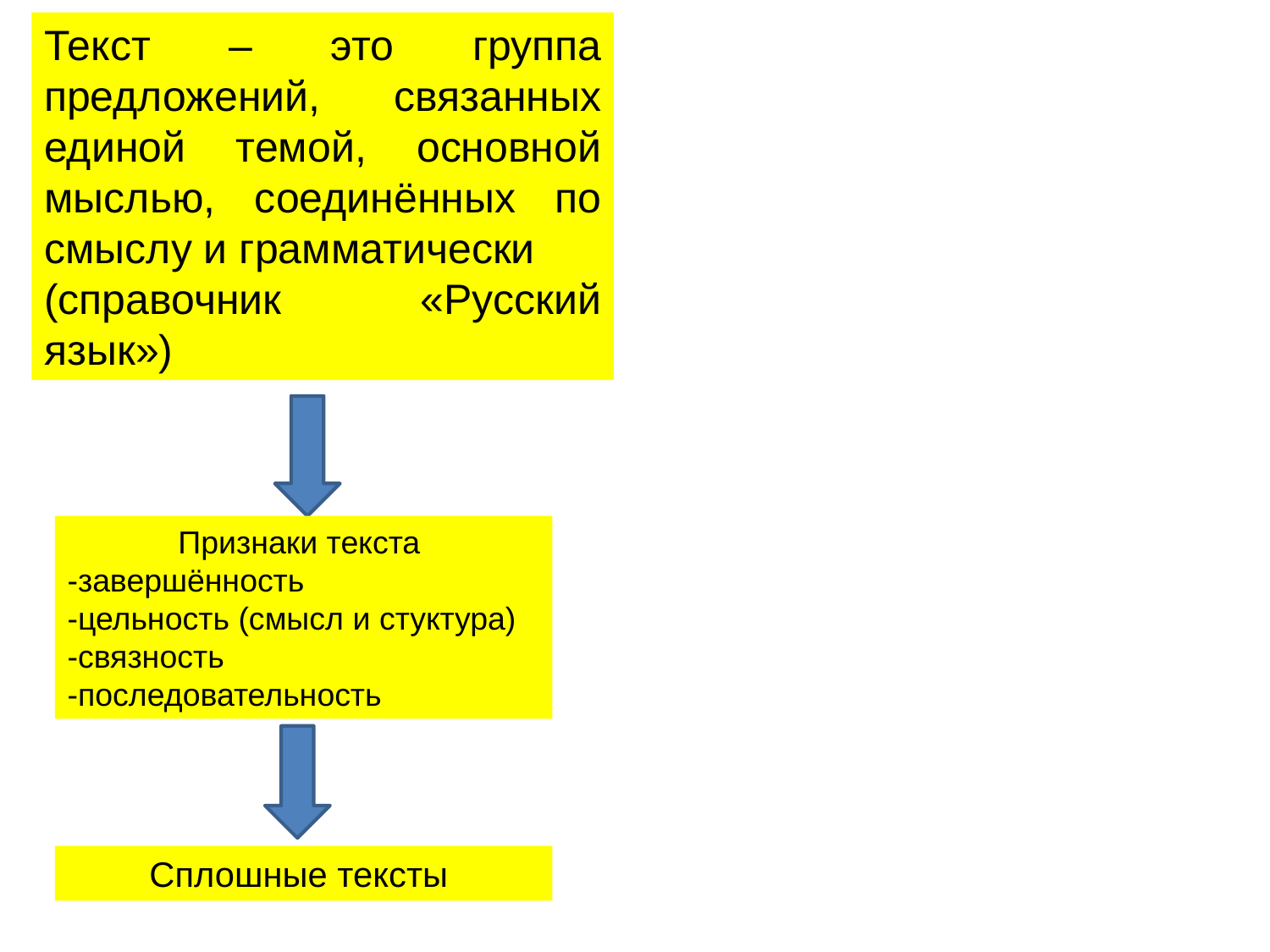

Текст – это группа предложений, связанных единой темой, основной мыслью, соединённых по смыслу и грамматически
(справочник «Русский язык»)

Признаки текста
-завершённость
-цельность (смысл и стуктура)
-связность
-последовательность

Сплошные тексты